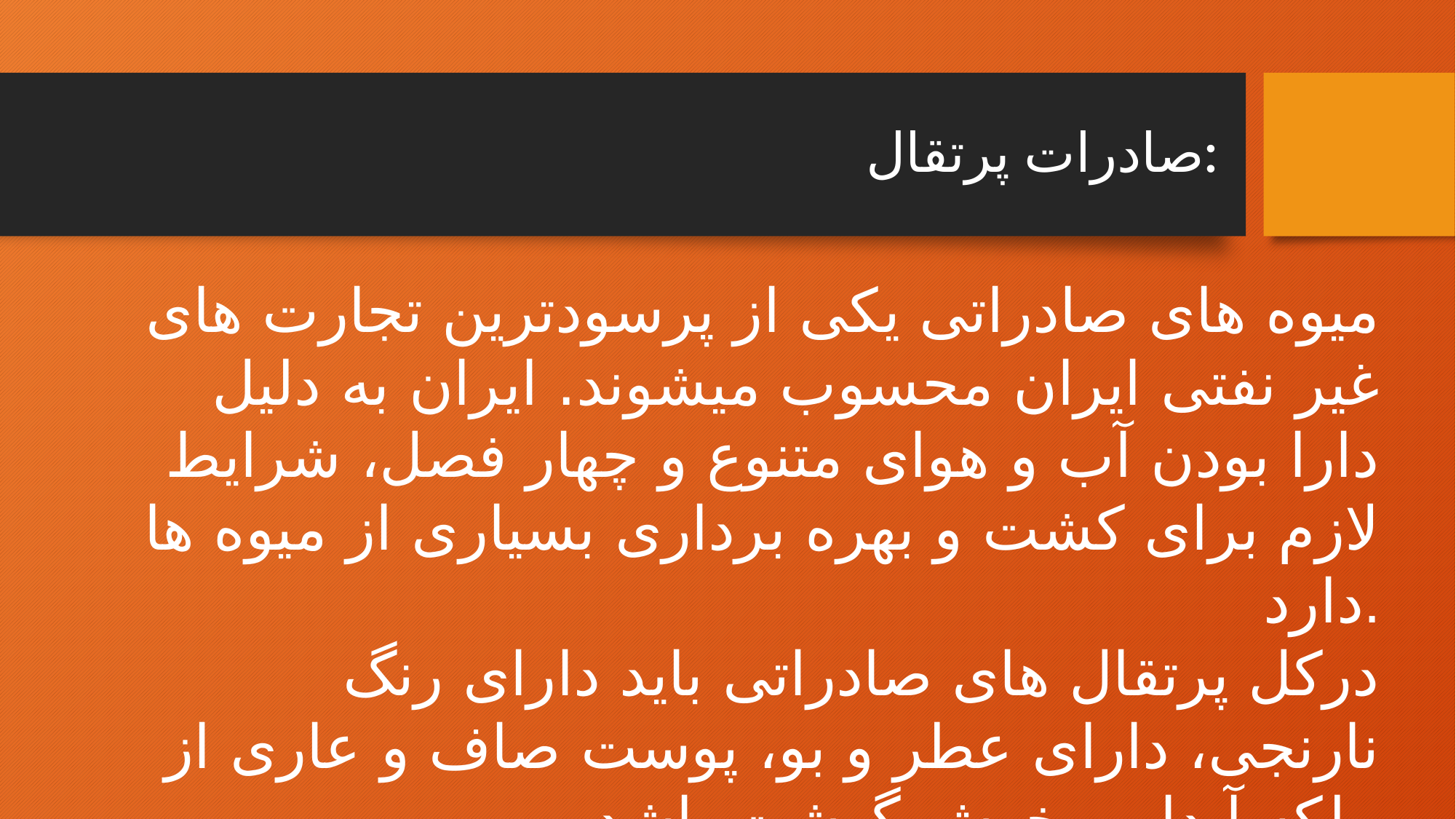

# صادرات پرتقال:
میوه های صادراتی یکی از پرسودترین تجارت های غیر نفتی ایران محسوب میشوند. ایران به دلیل دارا بودن آب و هوای متنوع و چهار فصل، شرایط لازم برای کشت و بهره برداری بسیاری از میوه ها دارد.
درکل پرتقال های صادراتی باید دارای رنگ نارنجی، دارای عطر و بو، پوست صاف و عاری از لکه،آبدار و خوش گوشت باشد.